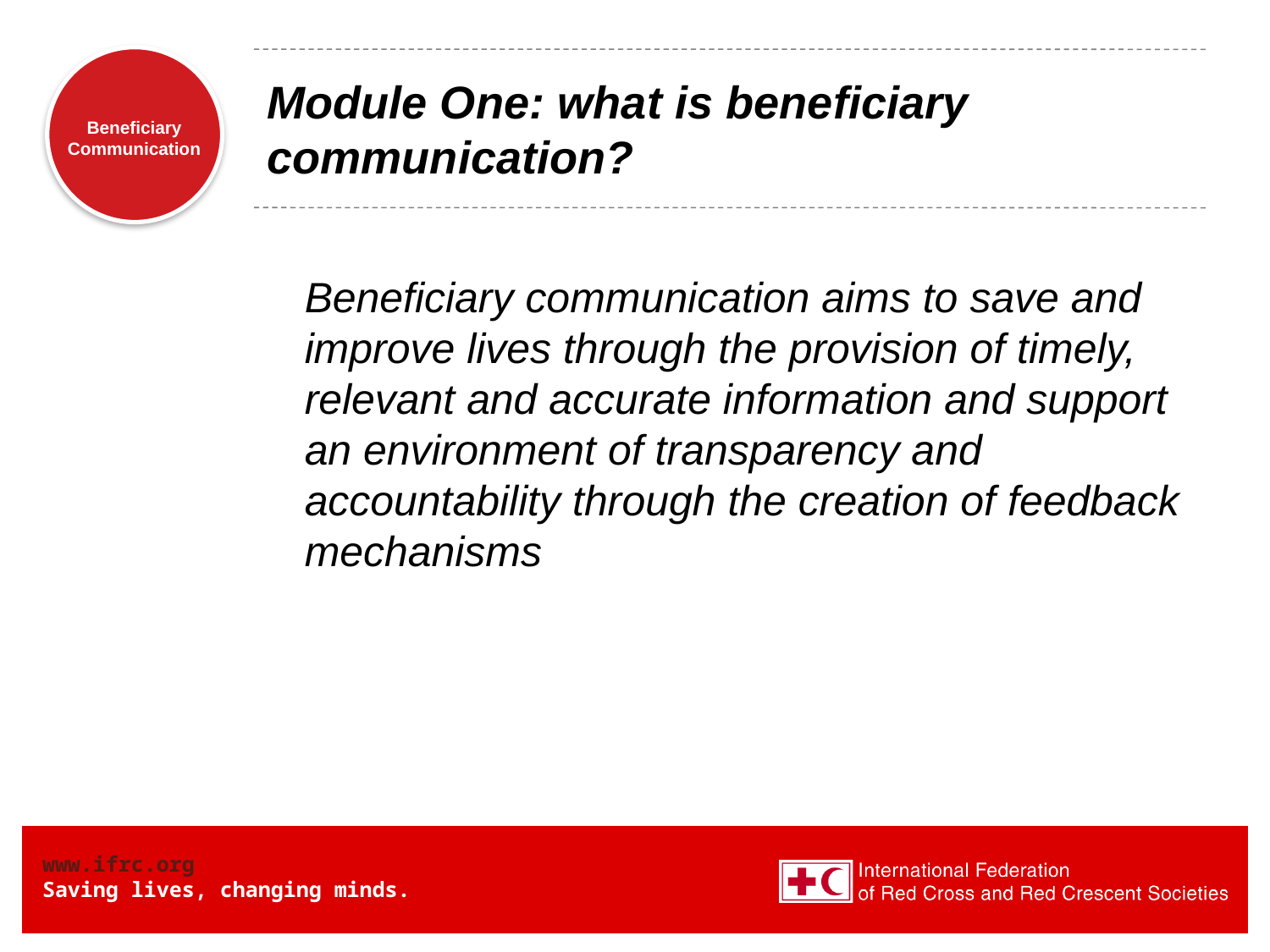

# Module One: what is beneficiary communication?
	Beneficiary communication aims to save and improve lives through the provision of timely, relevant and accurate information and support an environment of transparency and accountability through the creation of feedback mechanisms